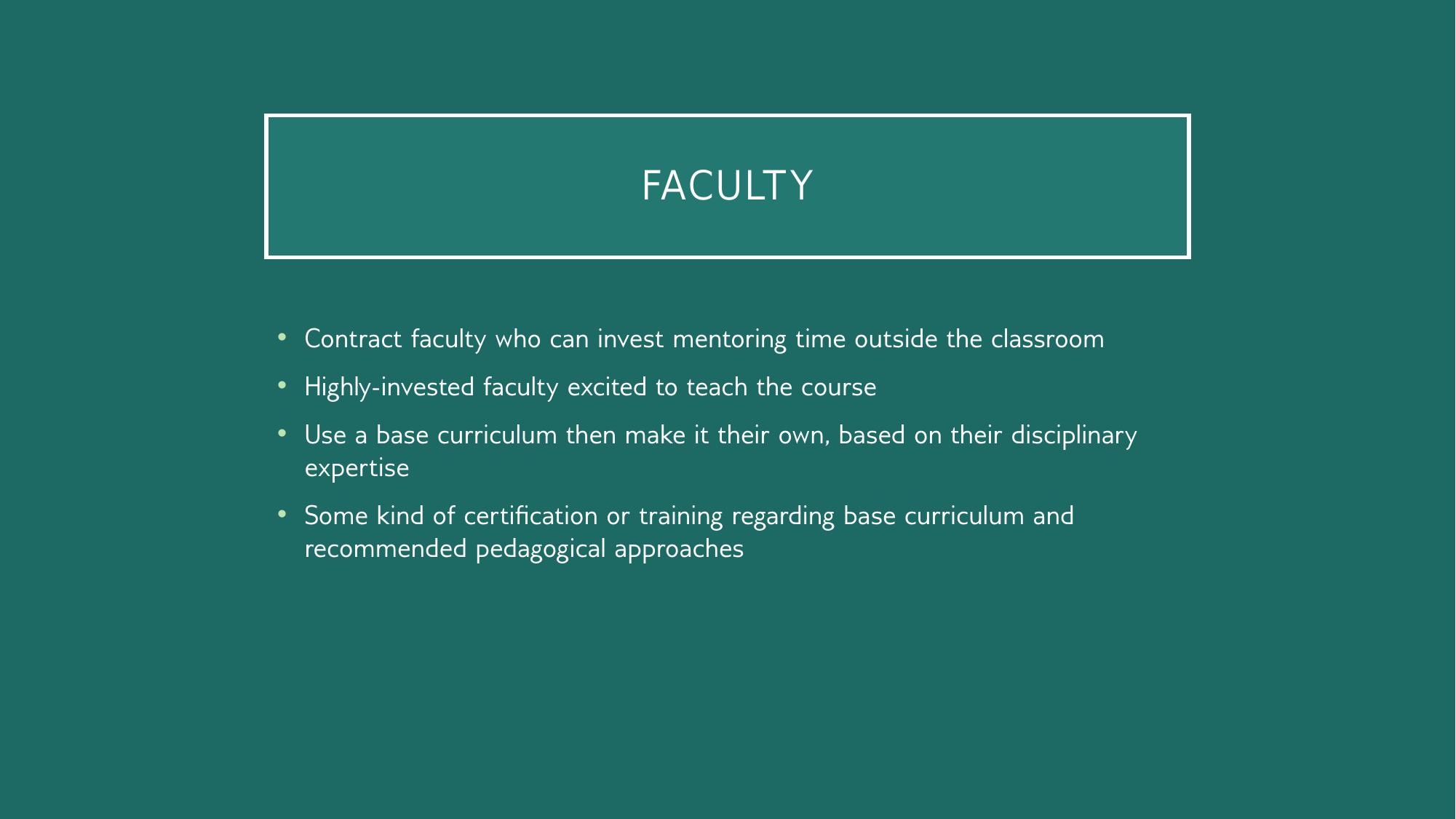

# Faculty
Contract faculty who can invest mentoring time outside the classroom
Highly-invested faculty excited to teach the course
Use a base curriculum then make it their own, based on their disciplinary expertise
Some kind of certification or training regarding base curriculum and recommended pedagogical approaches